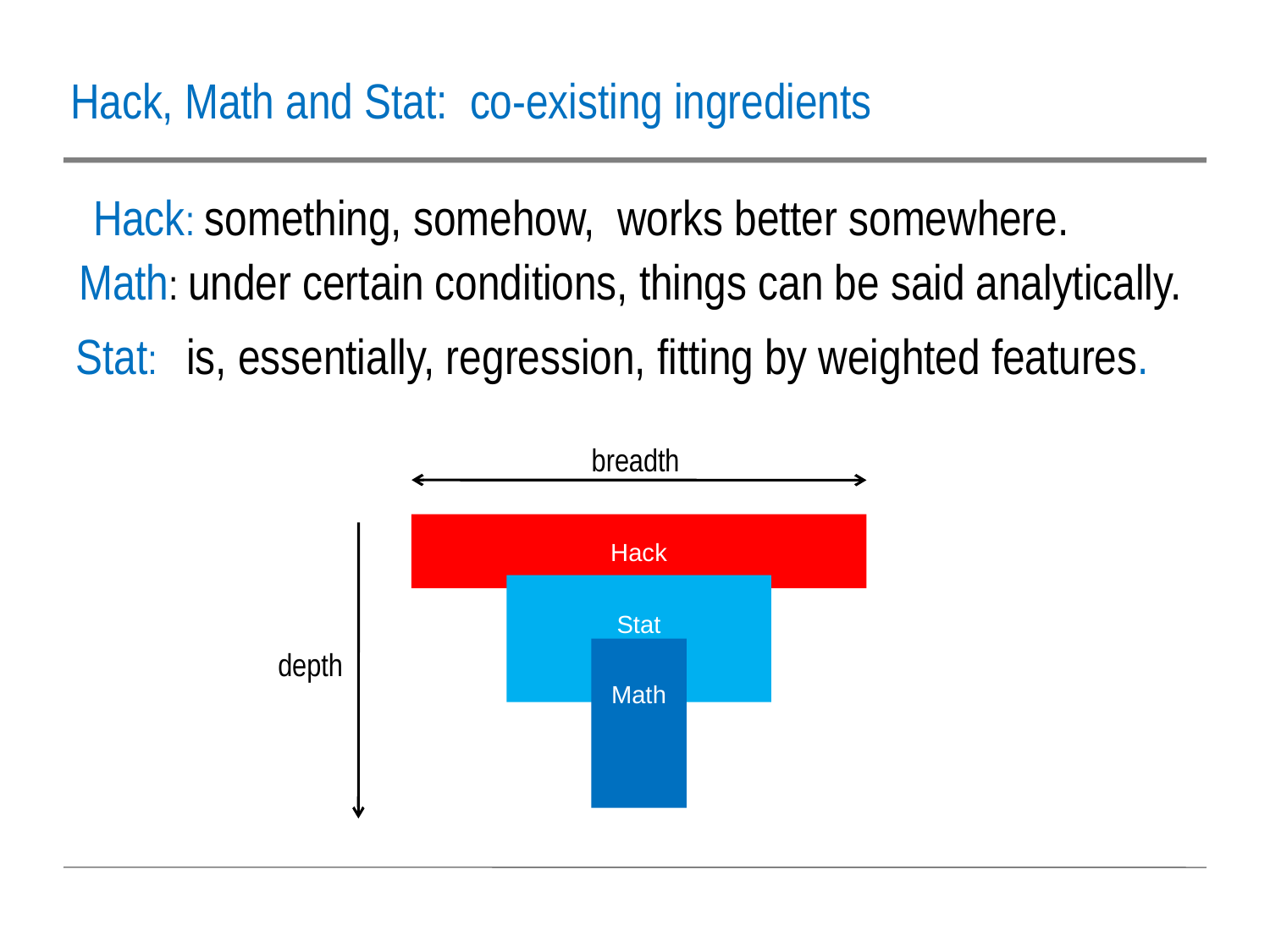

Hack, Math and Stat:  co-existing ingredients
Hack: something, somehow,  works better somewhere.
Math: under certain conditions, things can be said analytically.
Stat:   is, essentially, regression, fitting by weighted features.
breadth
Hack
Stat

depth
Math